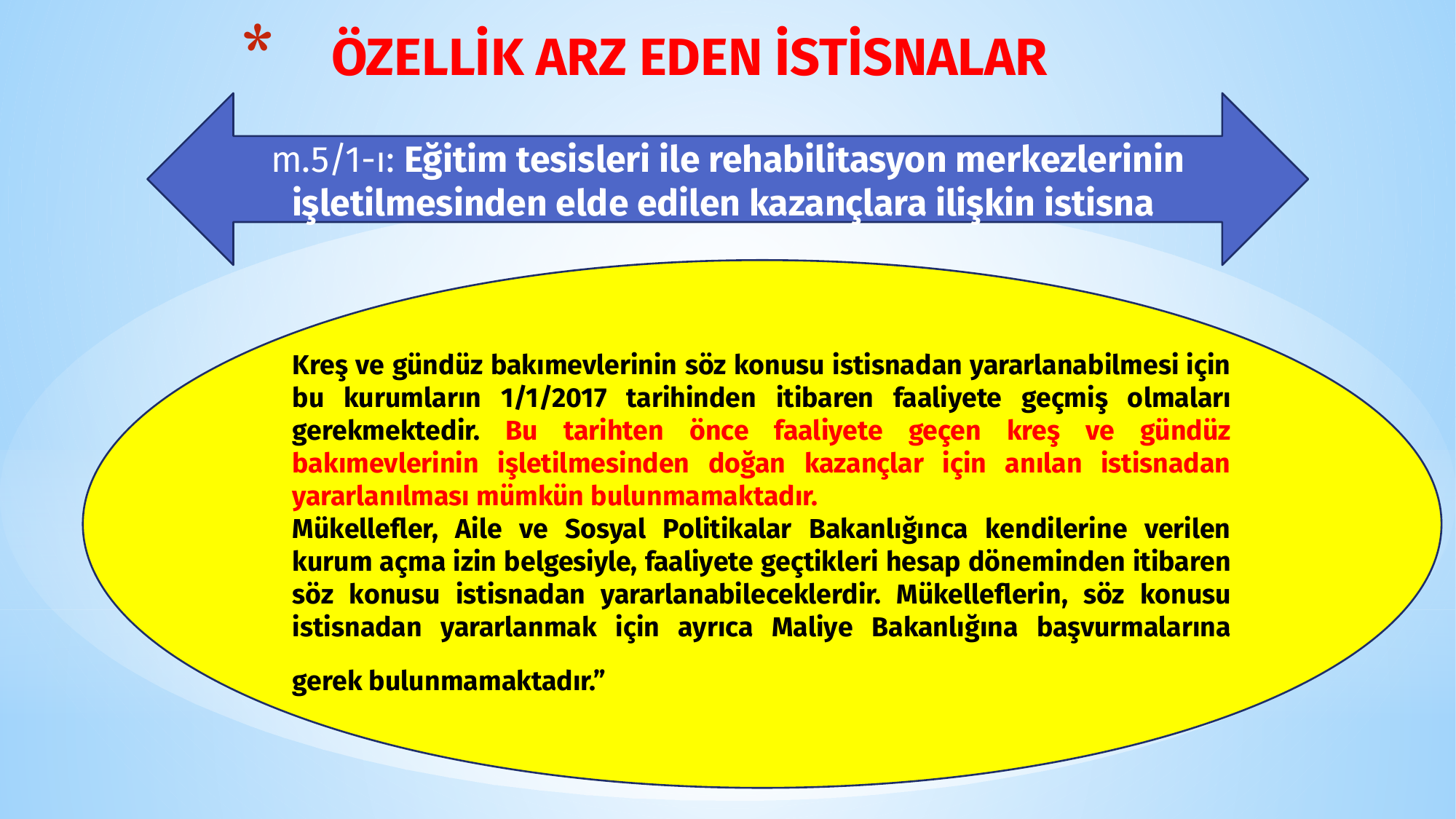

# ÖZELLİK ARZ EDEN İSTİSNALAR
m.5/1-ı: Eğitim tesisleri ile rehabilitasyon merkezlerinin işletilmesinden elde edilen kazançlara ilişkin istisna
Kreş ve gündüz bakımevlerinin söz konusu istisnadan yararlanabilmesi için bu kurumların 1/1/2017 tarihinden itibaren faaliyete geçmiş olmaları gerekmektedir. Bu tarihten önce faaliyete geçen kreş ve gündüz bakımevlerinin işletilmesinden doğan kazançlar için anılan istisnadan yararlanılması mümkün bulunmamaktadır.
Mükellefler, Aile ve Sosyal Politikalar Bakanlığınca kendilerine verilen kurum açma izin belgesiyle, faaliyete geçtikleri hesap döneminden itibaren söz konusu istisnadan yararlanabileceklerdir. Mükelleflerin, söz konusu istisnadan yararlanmak için ayrıca Maliye Bakanlığına başvurmalarına gerek bulunmamaktadır.”